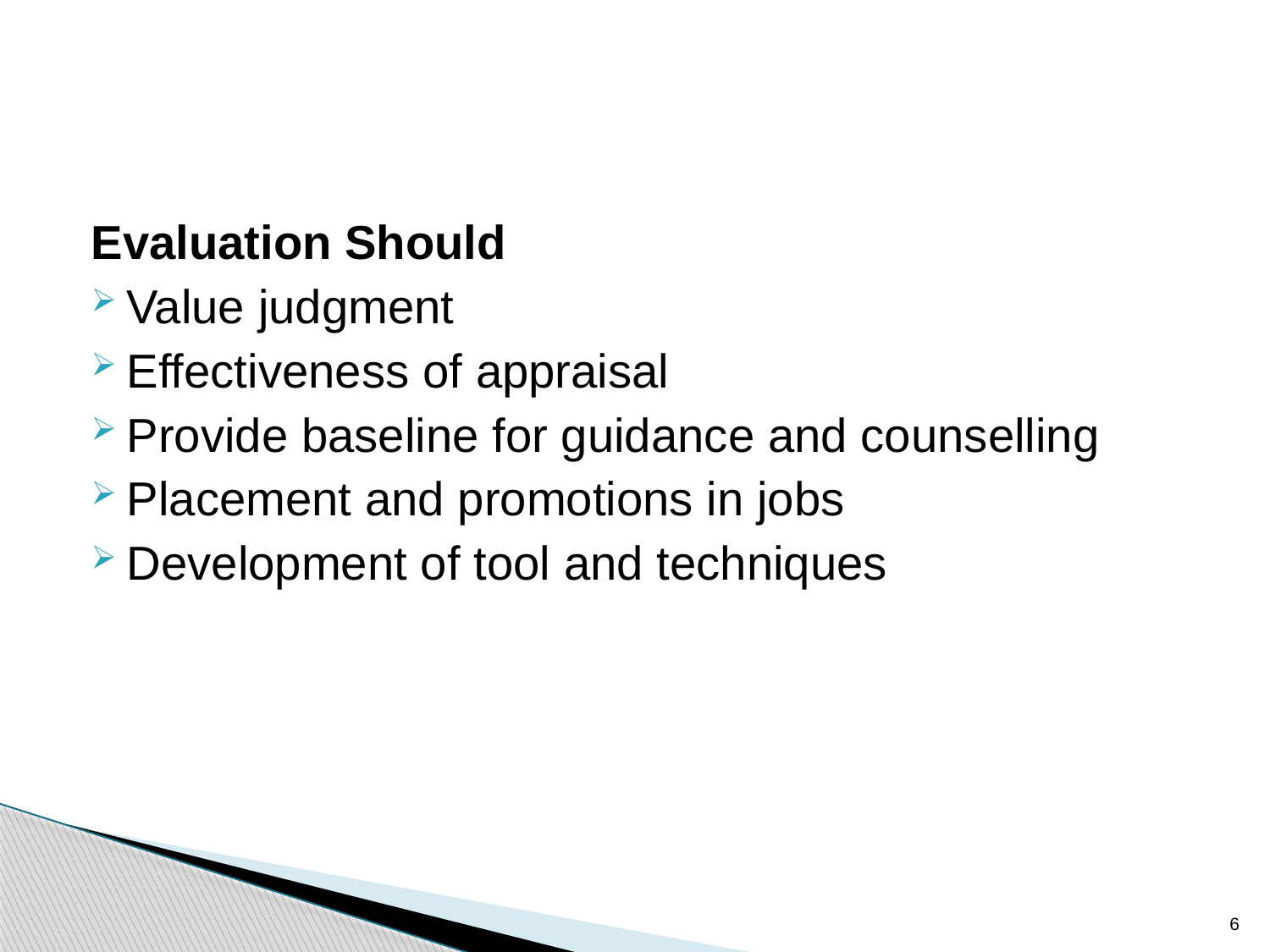

#
Evaluation Should
Value judgment
Effectiveness of appraisal
Provide baseline for guidance and counselling
Placement and promotions in jobs
Development of tool and techniques

6